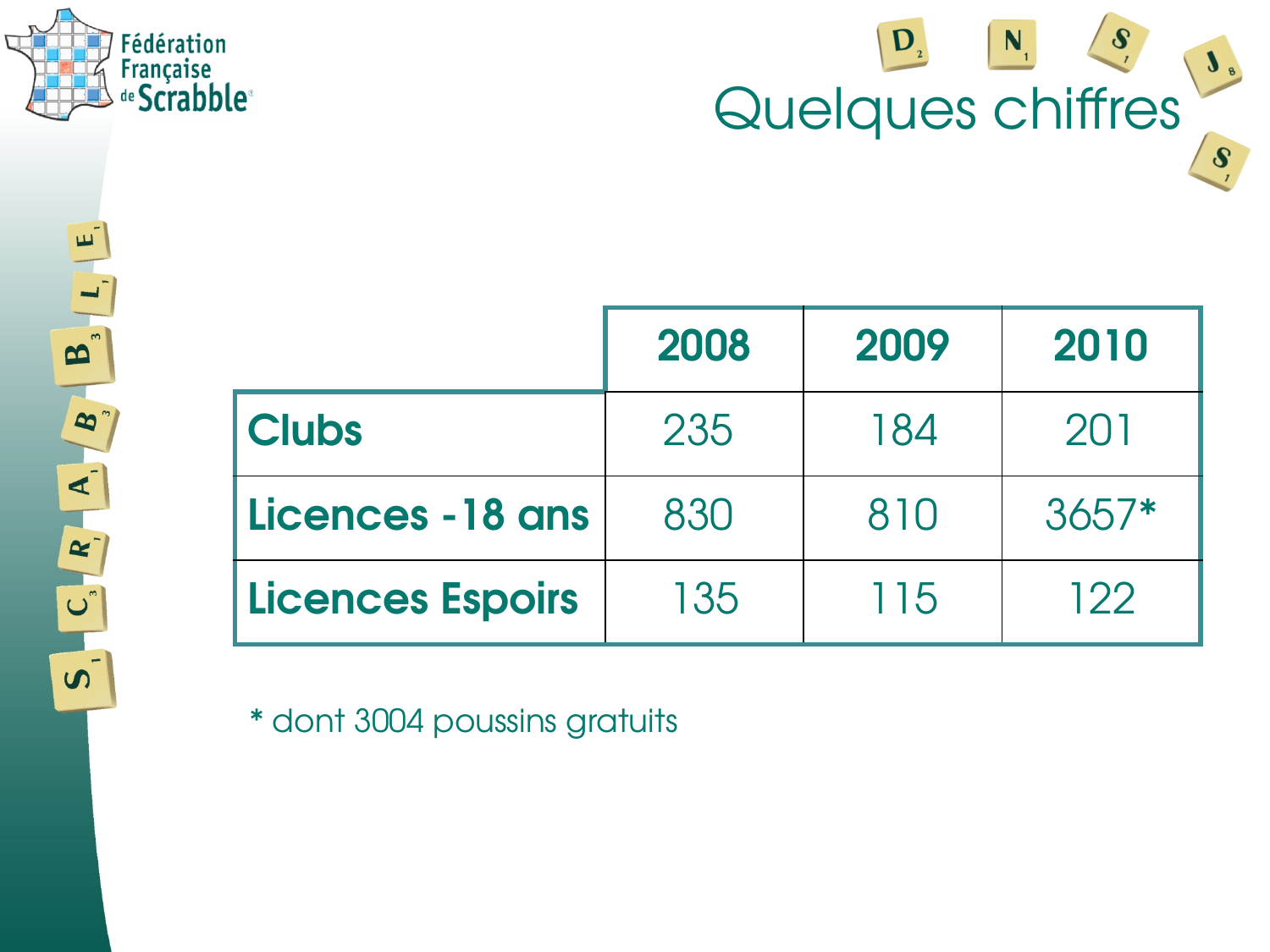

# Quelques chiffres
|  | 2008 | 2009 | 2010 |
| --- | --- | --- | --- |
| Clubs | 235 | 184 | 201 |
| Licences -18 ans | 830 | 810 | 3657\* |
| Licences Espoirs | 135 | 115 | 122 |
* dont 3004 poussins gratuits